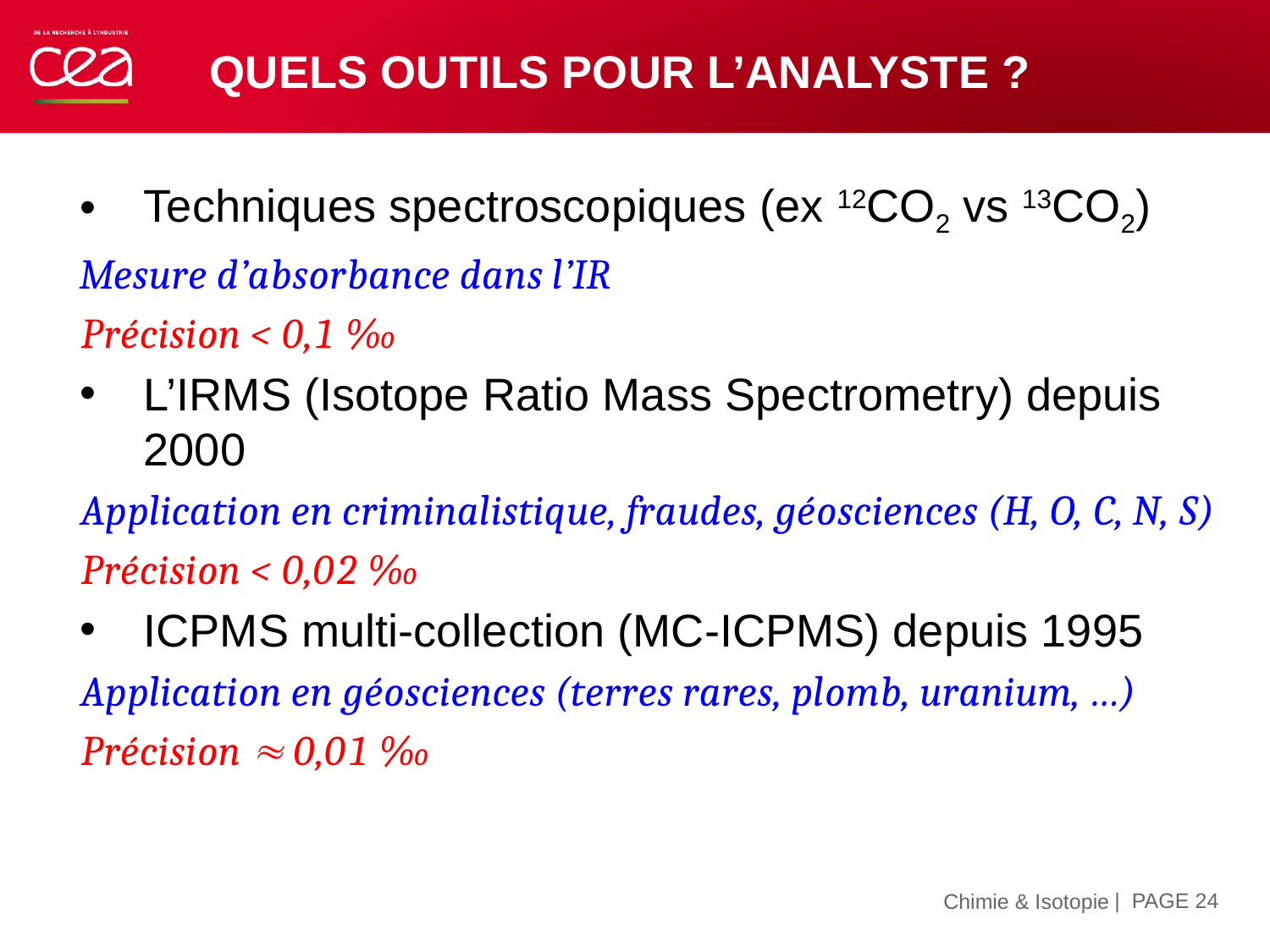

# Quels outils pour l’analyste ?
Techniques spectroscopiques (ex 12CO2 vs 13CO2)
Mesure d’absorbance dans l’IR
Précision < 0,1 ‰
L’IRMS (Isotope Ratio Mass Spectrometry) depuis 2000
Application en criminalistique, fraudes, géosciences (H, O, C, N, S)
Précision < 0,02 ‰
ICPMS multi-collection (MC-ICPMS) depuis 1995
Application en géosciences (terres rares, plomb, uranium, …)
Précision ≈ 0,01 ‰
|  PAGE 24
15 novembre 2019
Chimie & Isotopie